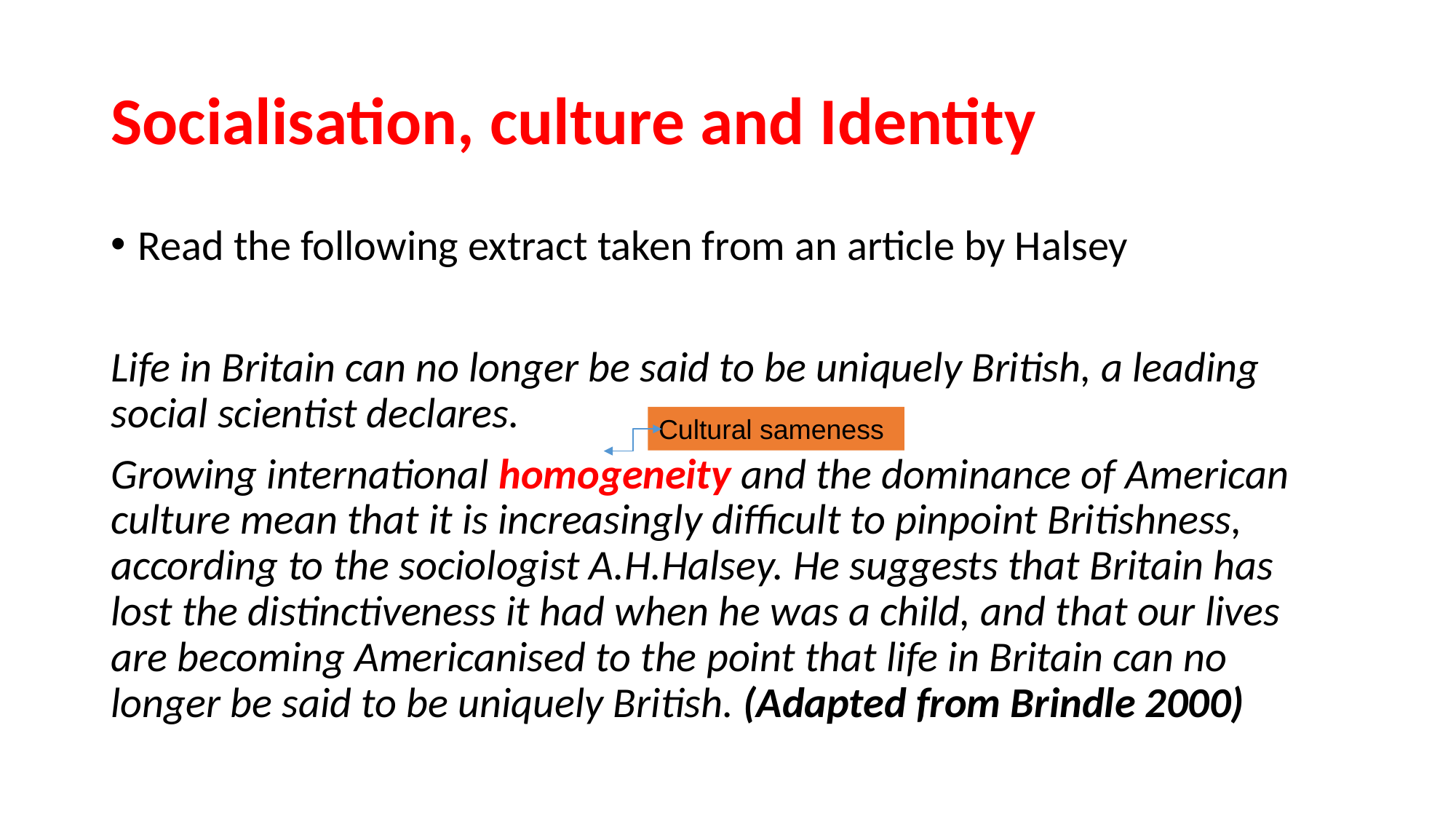

# Socialisation, culture and Identity
Read the following extract taken from an article by Halsey

Life in Britain can no longer be said to be uniquely British, a leading social scientist declares.
Growing international homogeneity and the dominance of American culture mean that it is increasingly difficult to pinpoint Britishness, according to the sociologist A.H.Halsey. He suggests that Britain has lost the distinctiveness it had when he was a child, and that our lives are becoming Americanised to the point that life in Britain can no longer be said to be uniquely British. (Adapted from Brindle 2000)
Cultural sameness